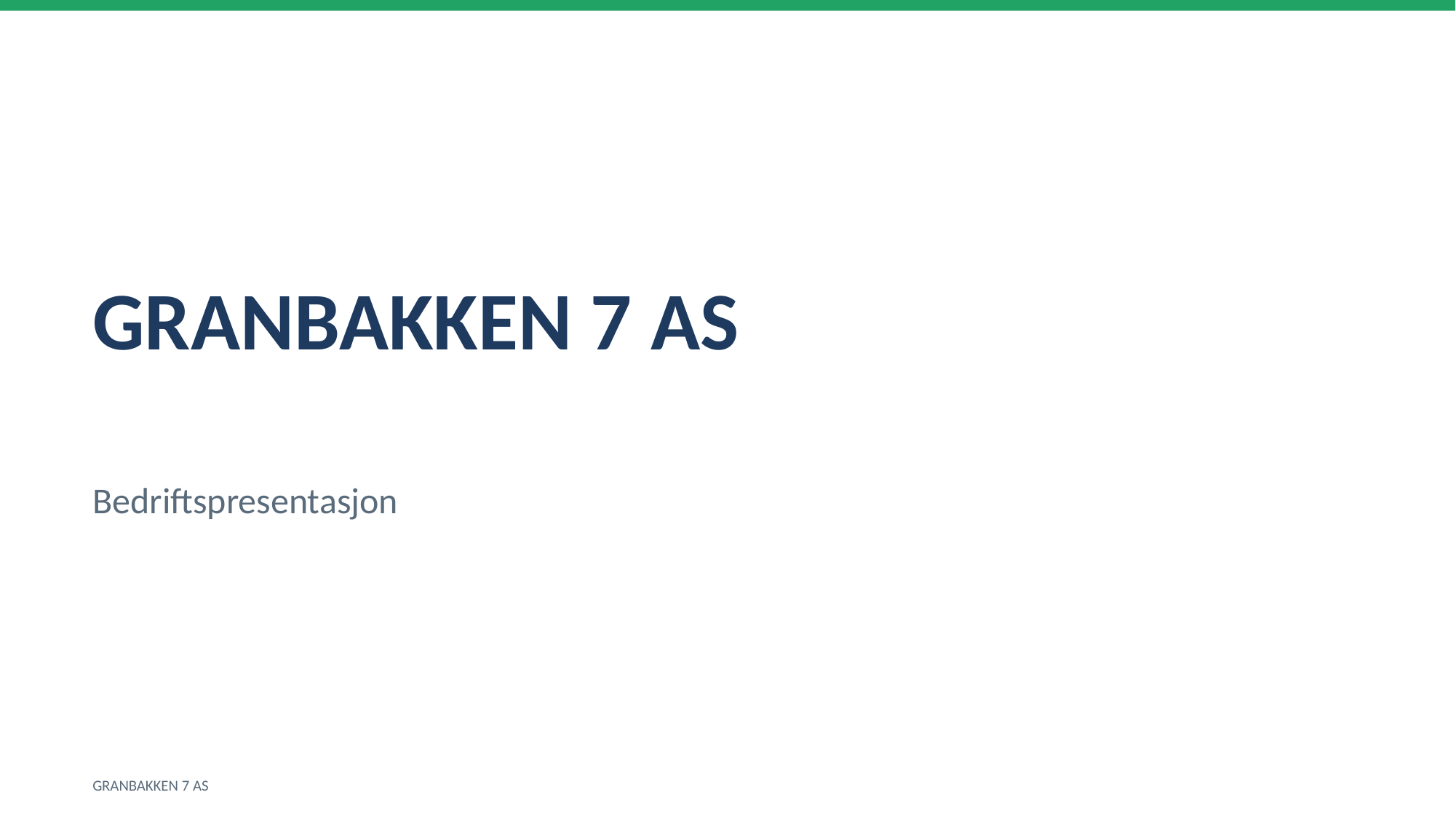

GRANBAKKEN 7 AS
Bedriftspresentasjon
GRANBAKKEN 7 AS